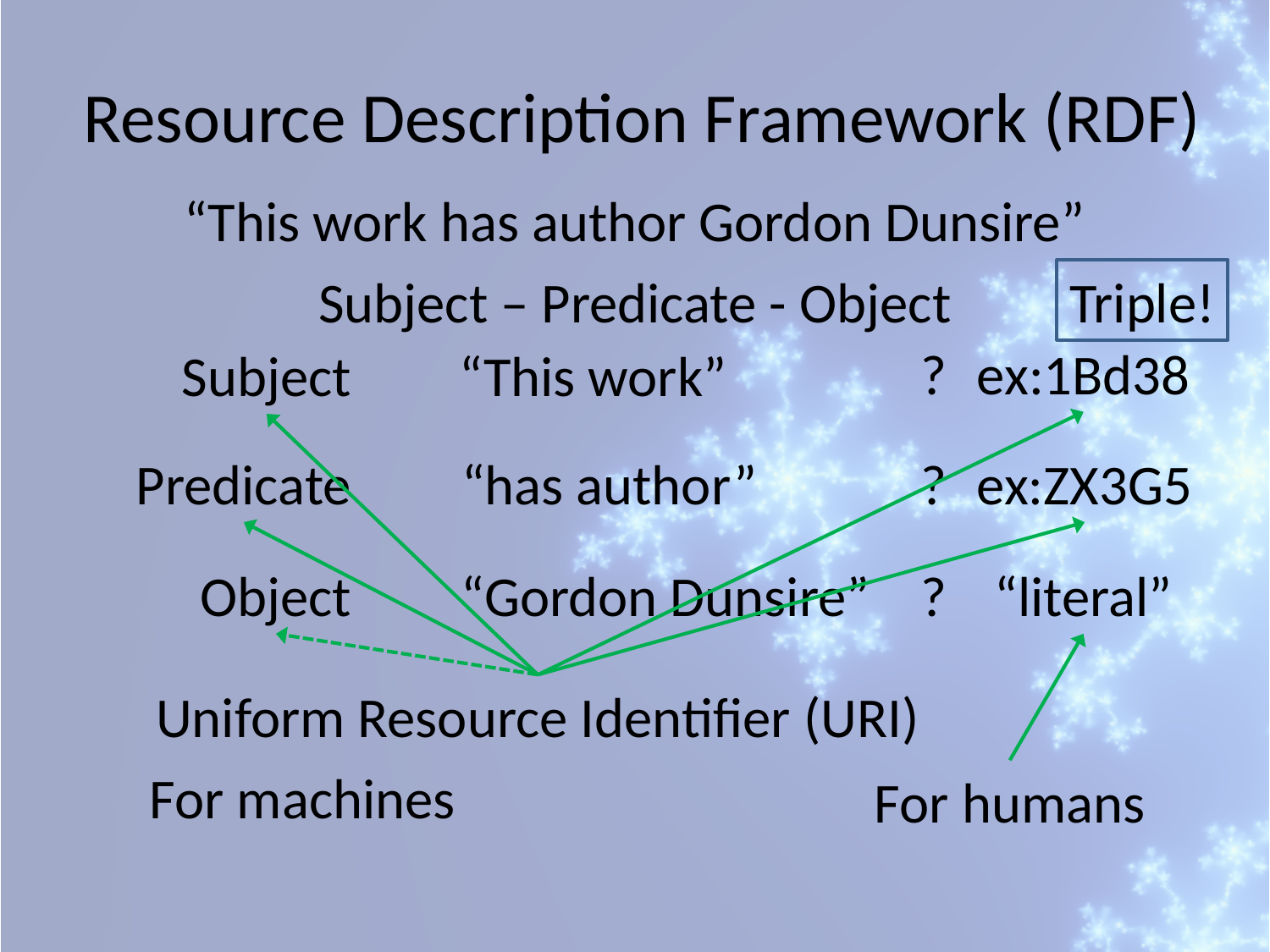

Resource Description Framework (RDF)
“This work has author Gordon Dunsire”
Triple!
Subject – Predicate - Object
ex:1Bd38
?
Subject
“This work”
Predicate
“has author”
?
ex:ZX3G5
Object
“Gordon Dunsire”
?
“literal”
Uniform Resource Identifier (URI)
For machines
For humans